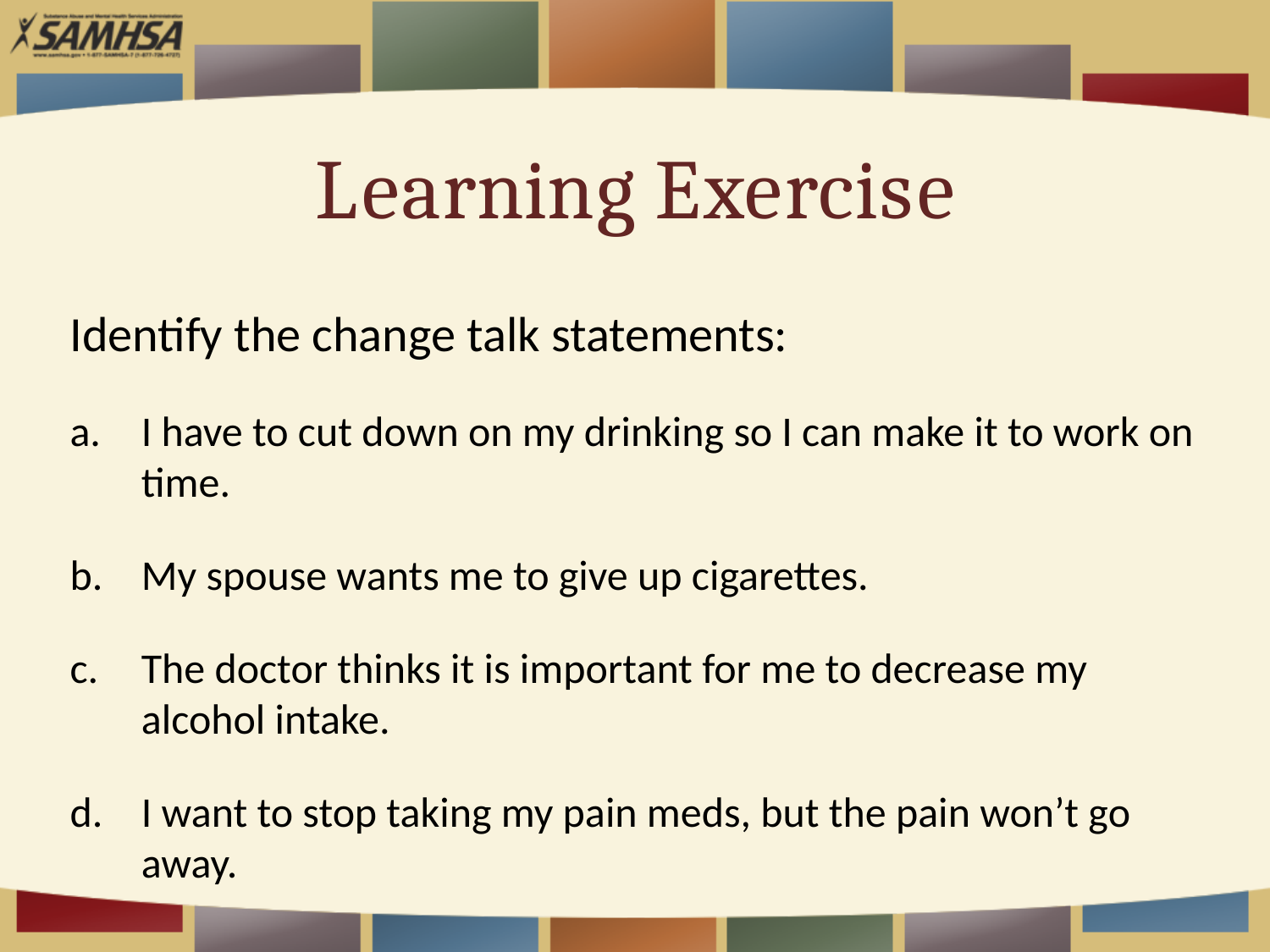

# Learning Exercise
Identify the change talk statements:
I have to cut down on my drinking so I can make it to work on time.
My spouse wants me to give up cigarettes.
The doctor thinks it is important for me to decrease my alcohol intake.
I want to stop taking my pain meds, but the pain won’t go away.